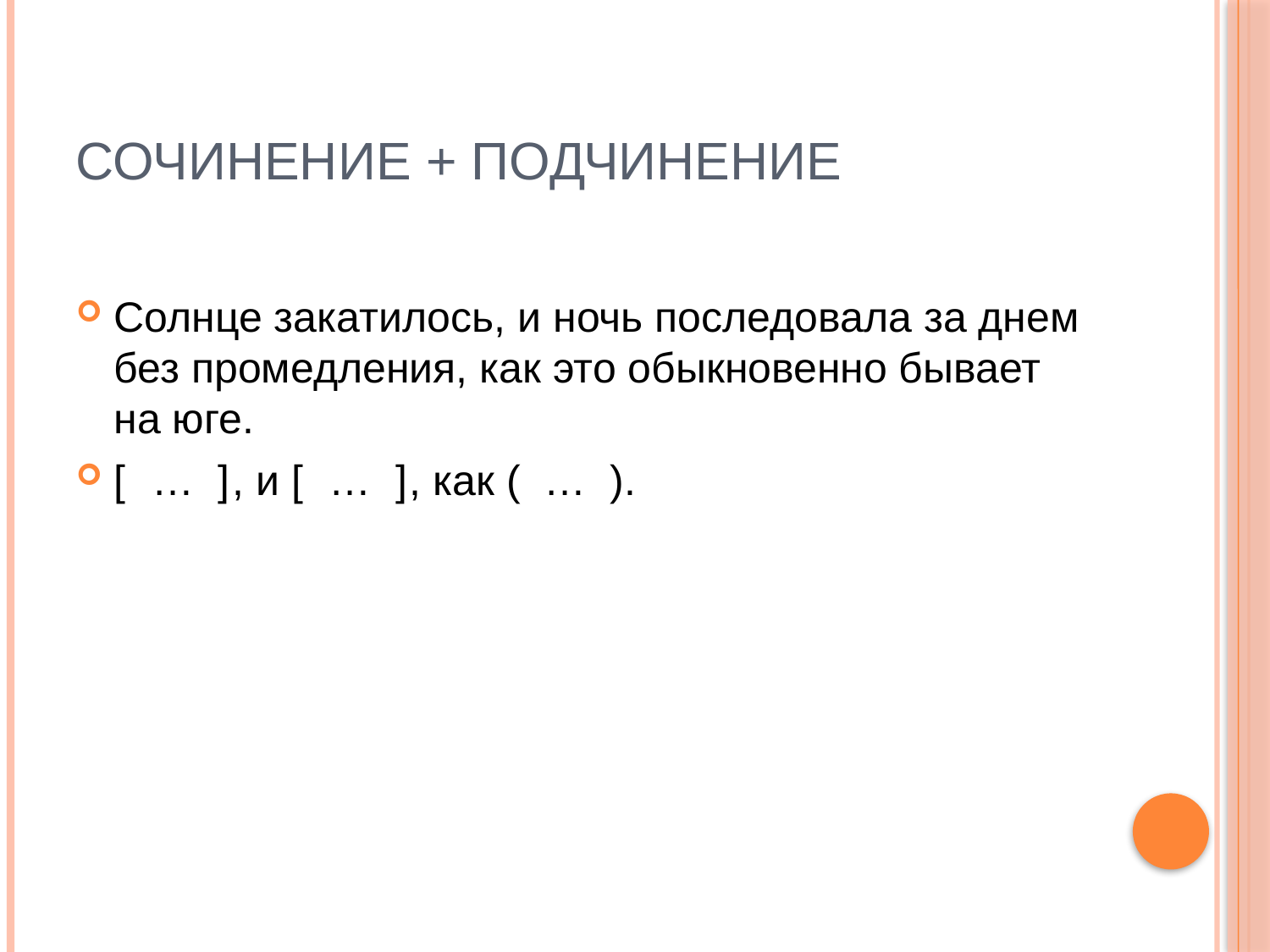

# Сочинение + подчинение

Солнце закатилось, и ночь последовала за днем без промедления, как это обыкновенно бывает на юге.
[  …  ], и [  …  ], как (  …  ).